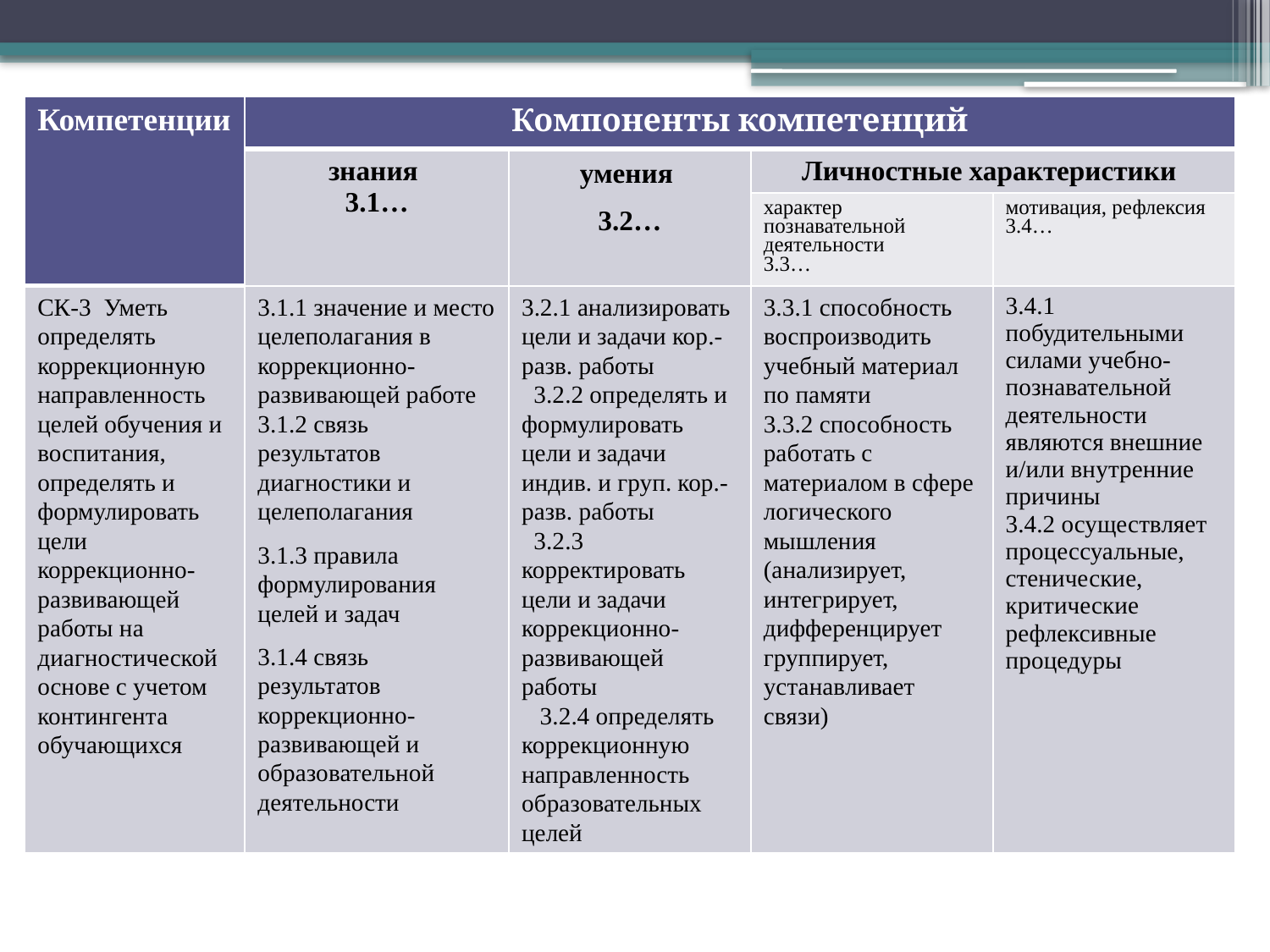

| Компетенции | Компоненты компетенций |  |  |  |
| --- | --- | --- | --- | --- |
|  | знания 3.1… | умения 3.2… | Личностные характеристики |  |
|  |  |  | характер познавательной деятельности 3.3… | мотивация, рефлексия 3.4… |
| СК-3 Уметь определять коррекционную направленность целей обучения и воспитания, определять и формулировать цели коррекционно-развивающей работы на диагностической основе с учетом контингента обучающихся | 3.1.1 значение и место целеполагания в коррекционно-развивающей работе 3.1.2 связь результатов диагностики и целеполагания 3.1.3 правила формулирования целей и задач 3.1.4 связь результатов коррекционно-развивающей и образовательной деятельности | 3.2.1 анализировать цели и задачи кор.-разв. работы 3.2.2 определять и формулировать цели и задачи индив. и груп. кор.-разв. работы 3.2.3 корректировать цели и задачи коррекционно-развивающей работы 3.2.4 определять коррекционную направленность образовательных целей | 3.3.1 способность воспроизводить учебный материал по памяти 3.3.2 способность работать с материалом в сфере логического мышления (анализирует, интегрирует, дифференцирует группирует, устанавливает связи) | 3.4.1 побудительными силами учебно-познавательной деятельности являются внешние и/или внутренние причины 3.4.2 осуществляет процессуальные, стенические, критические рефлексивные процедуры |